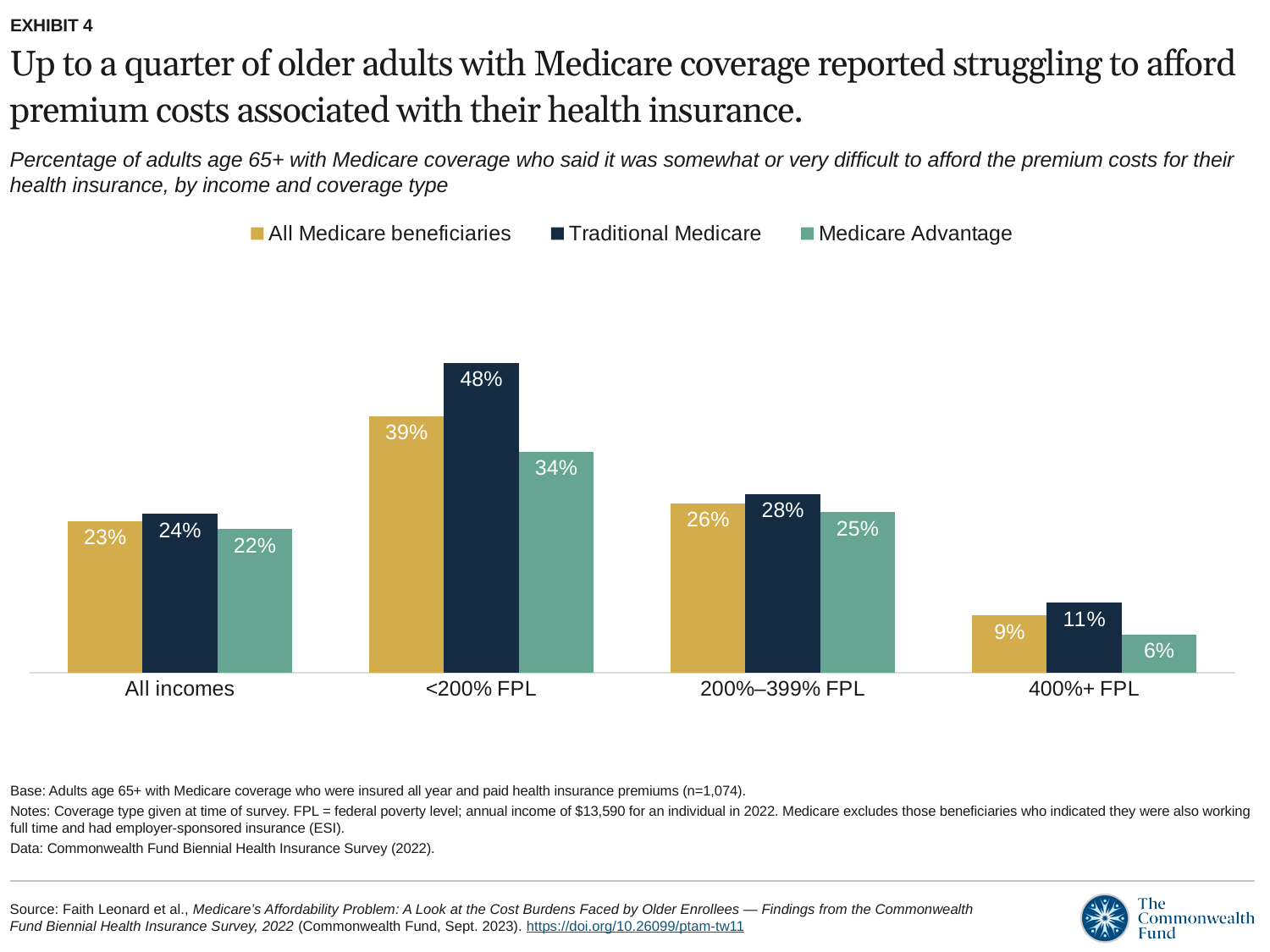

EXHIBIT 4
# Up to a quarter of older adults with Medicare coverage reported struggling to afford premium costs associated with their health insurance.
Percentage of adults age 65+ with Medicare coverage who said it was somewhat or very difficult to afford the premium costs for their health insurance, by income and coverage type

### Chart

| Category | All Medicare beneficiaries | Traditional Medicare | Medicare Advantage |
|---|---|---|---|
| All incomes | 0.2327 | 0.2442 | 0.2208 |
| <200% FPL | 0.3944 | 0.4769 | 0.3398 |
| 200%–399% FPL | 0.2609 | 0.2752 | 0.2467 |
| 400%+ FPL | 0.088 | 0.1074 | 0.0588 |
Base: Adults age 65+ with Medicare coverage who were insured all year and paid health insurance premiums (n=1,074).
Notes: Coverage type given at time of survey. FPL = federal poverty level; annual income of $13,590 for an individual in 2022. Medicare excludes those beneficiaries who indicated they were also working full time and had employer-sponsored insurance (ESI).
Data: Commonwealth Fund Biennial Health Insurance Survey (2022).